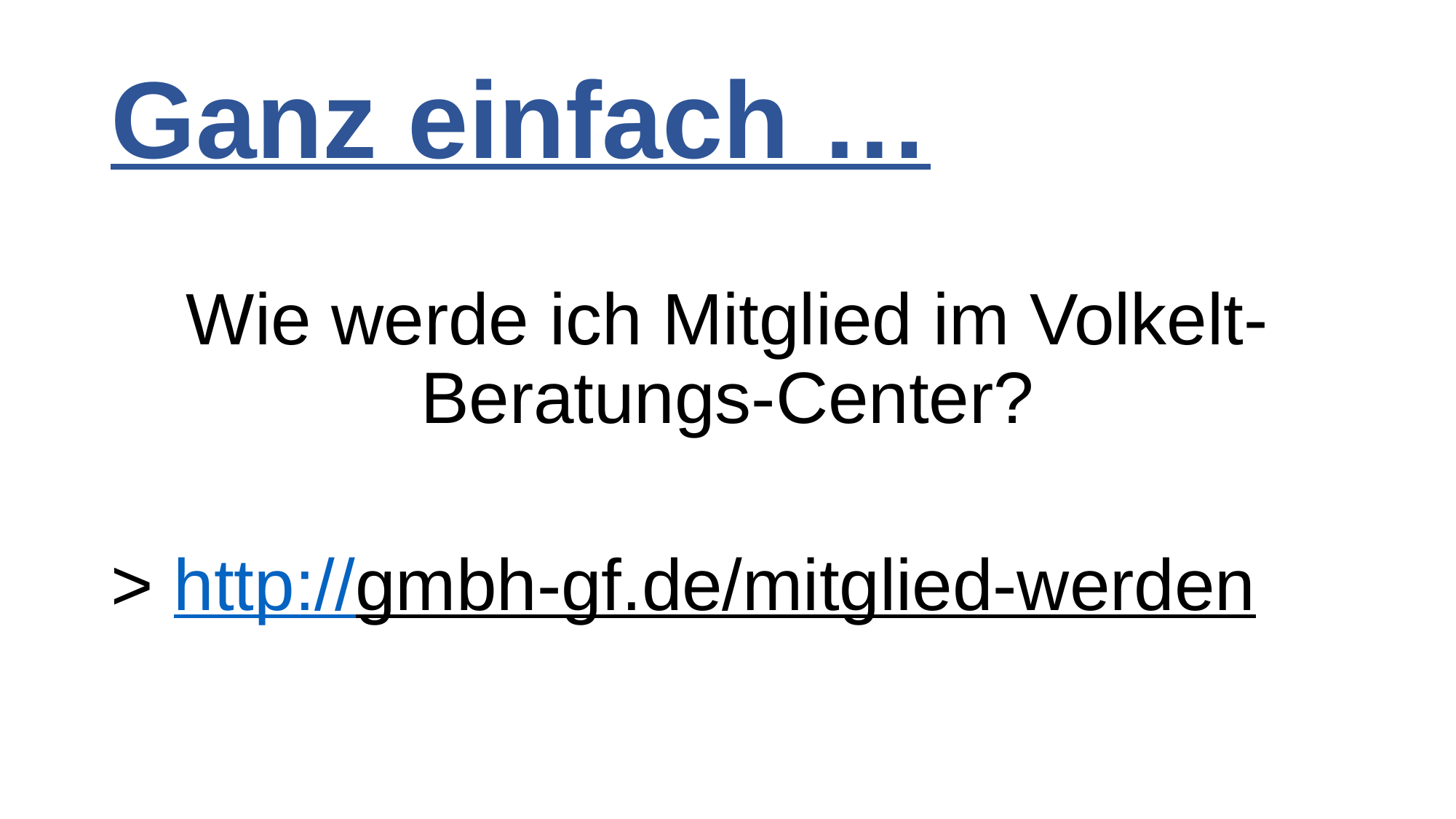

# Ganz einfach …
Wie werde ich Mitglied im Volkelt-Beratungs-Center?

> http://gmbh-gf.de/mitglied-werden